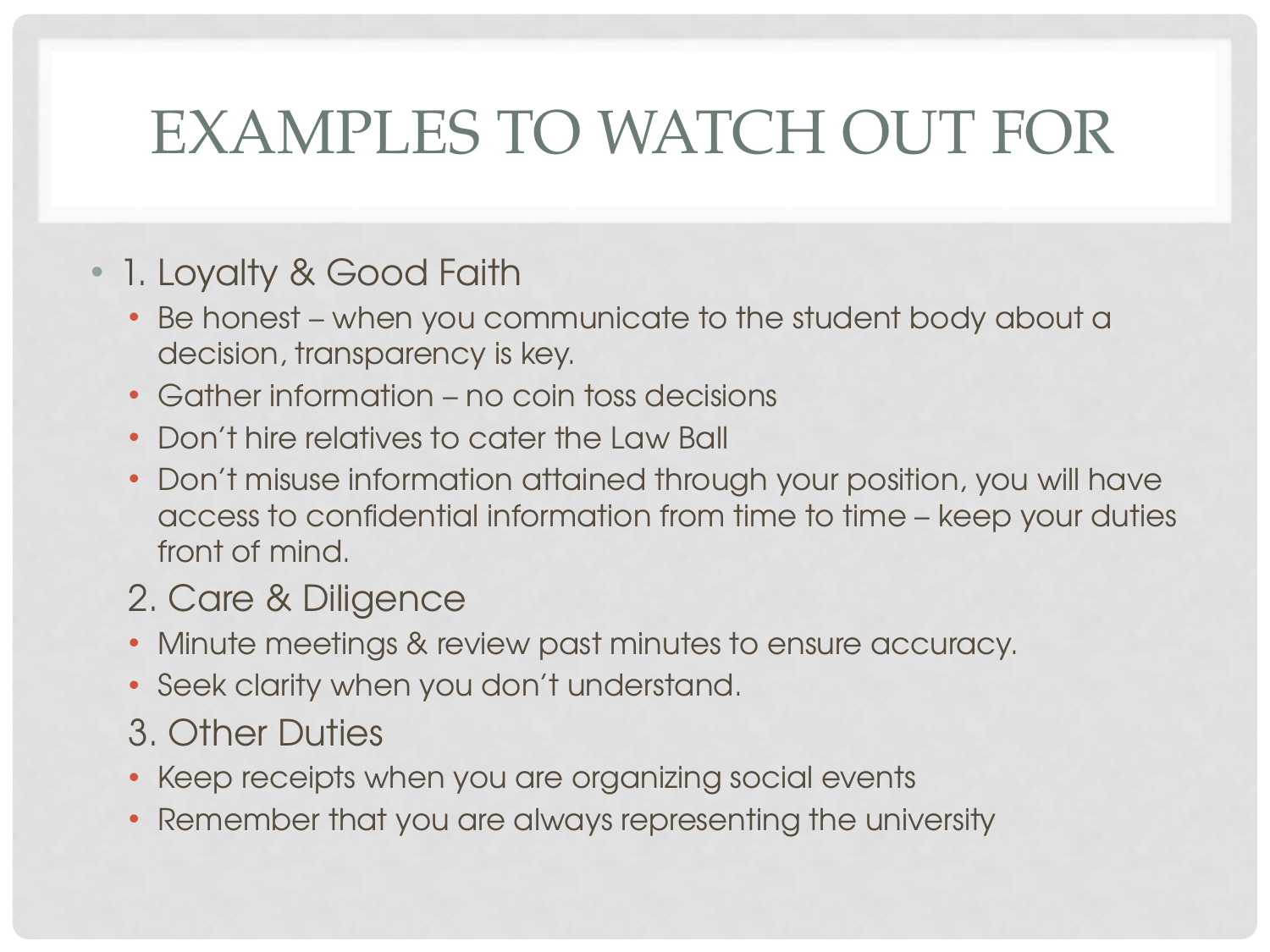

# Examples to watch out for
1. Loyalty & Good Faith
Be honest – when you communicate to the student body about a decision, transparency is key.
Gather information – no coin toss decisions
Don’t hire relatives to cater the Law Ball
Don’t misuse information attained through your position, you will have access to confidential information from time to time – keep your duties front of mind.
2. Care & Diligence
Minute meetings & review past minutes to ensure accuracy.
Seek clarity when you don’t understand.
3. Other Duties
Keep receipts when you are organizing social events
Remember that you are always representing the university